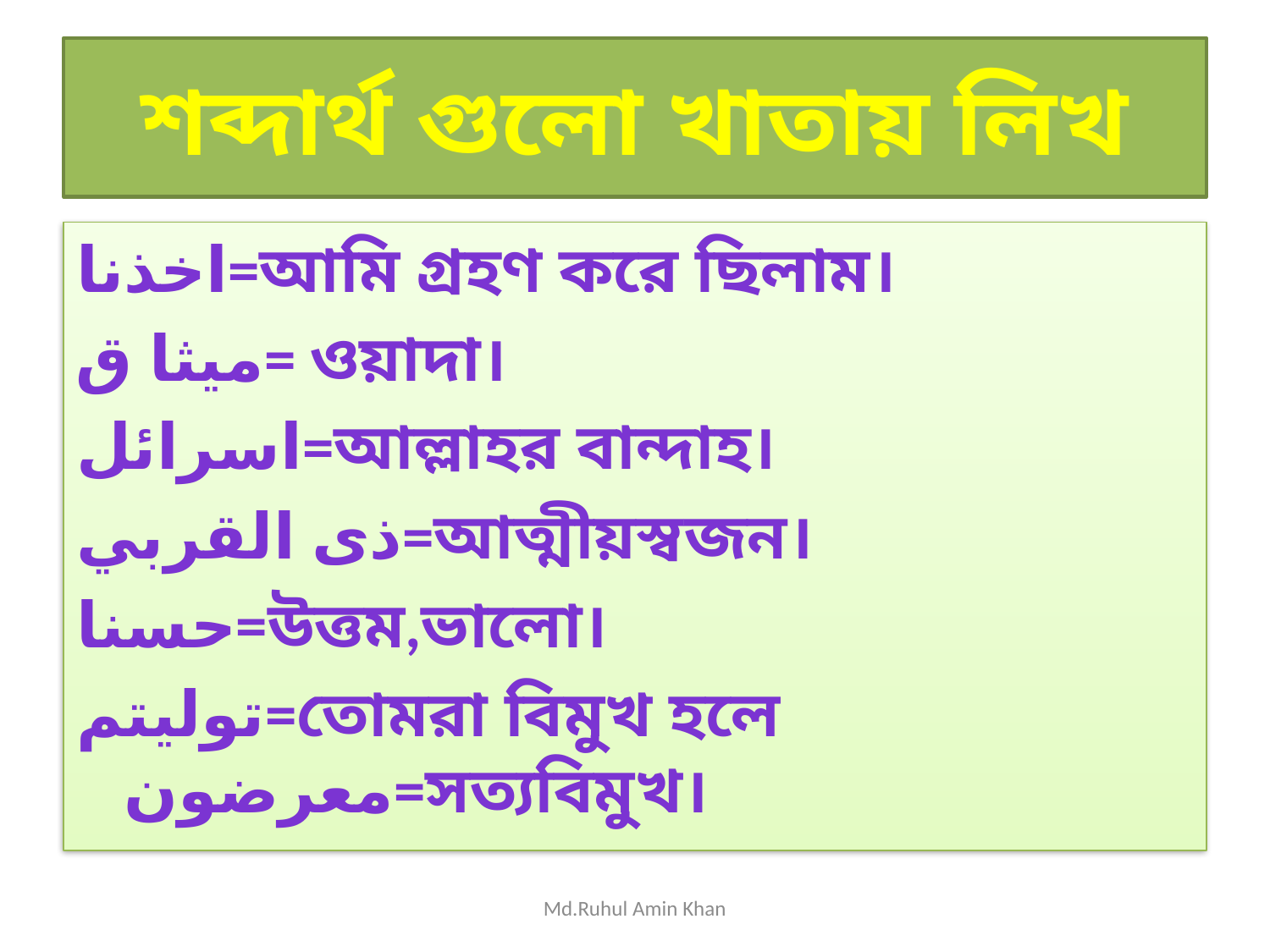

# শব্দার্থ গুলো খাতায় লিখ
اخذنا=আমি গ্রহণ করে ছিলাম।
ميثا ق= ওয়াদা।
اسرائل=আল্লাহর বান্দাহ।
ذى القربي=আত্মীয়স্বজন।
حسنا=উত্তম,ভালো।
توليتم=তোমরা বিমুখ হলে  معرضون=সত্যবিমুখ।
Md.Ruhul Amin Khan